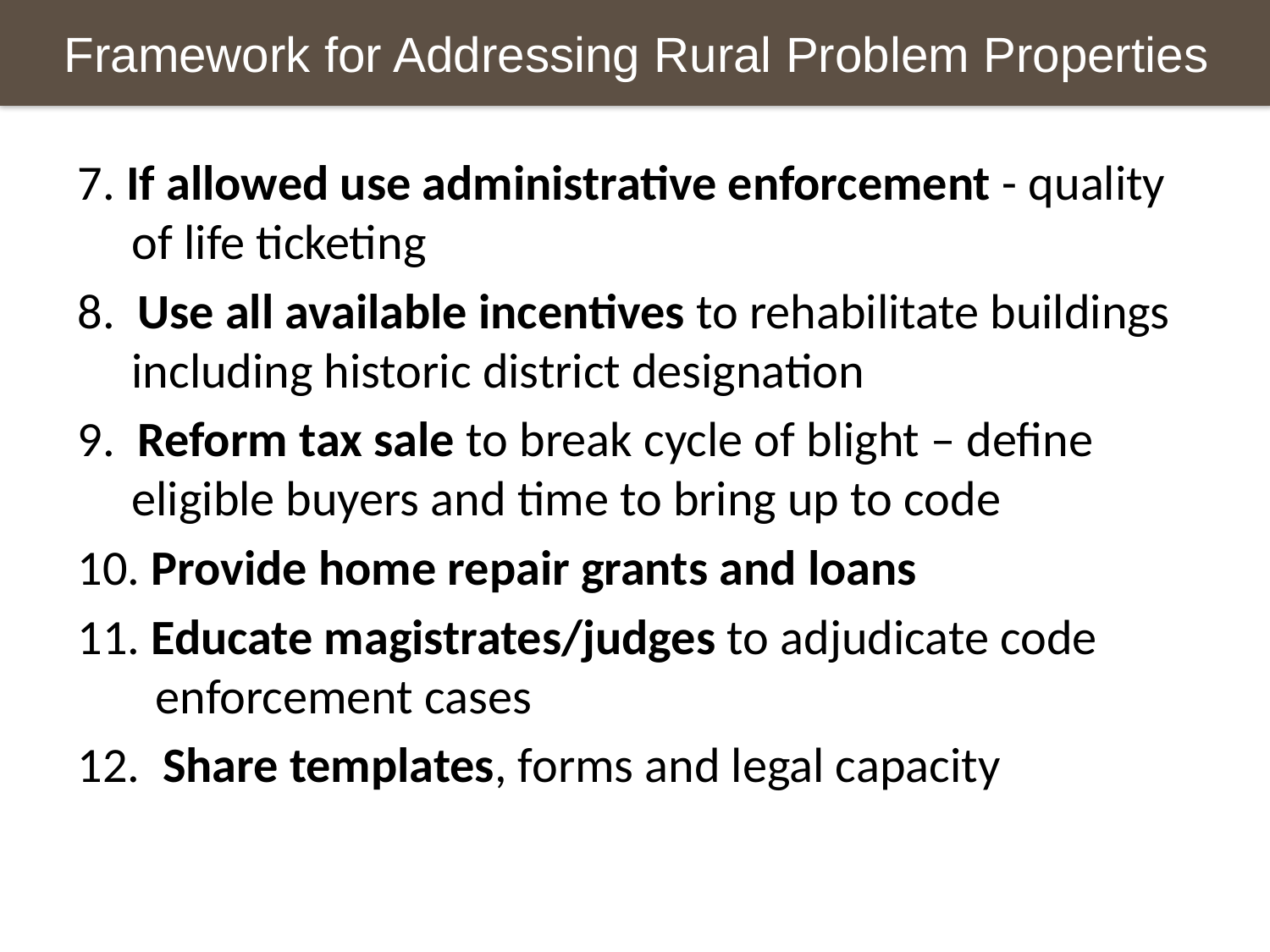

Framework for Addressing Rural Problem Properties
7. If allowed use administrative enforcement - quality of life ticketing
8.  Use all available incentives to rehabilitate buildings including historic district designation
9.  Reform tax sale to break cycle of blight – define eligible buyers and time to bring up to code
10. Provide home repair grants and loans
11. Educate magistrates/judges to adjudicate code enforcement cases
12.  Share templates, forms and legal capacity